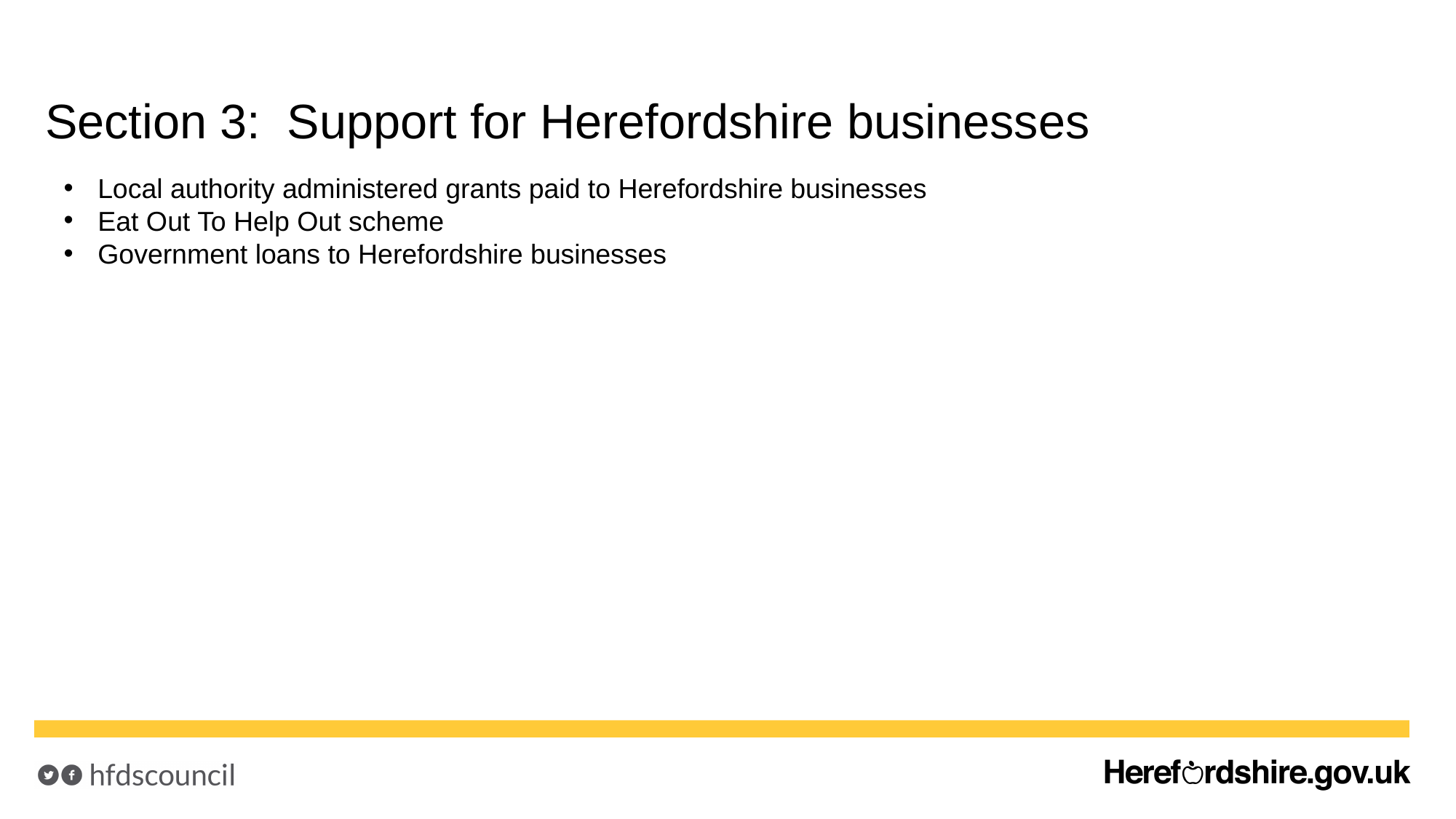

# Section 3:  Support for Herefordshire businesses
Local authority administered grants paid to Herefordshire businesses
Eat Out To Help Out scheme
Government loans to Herefordshire businesses